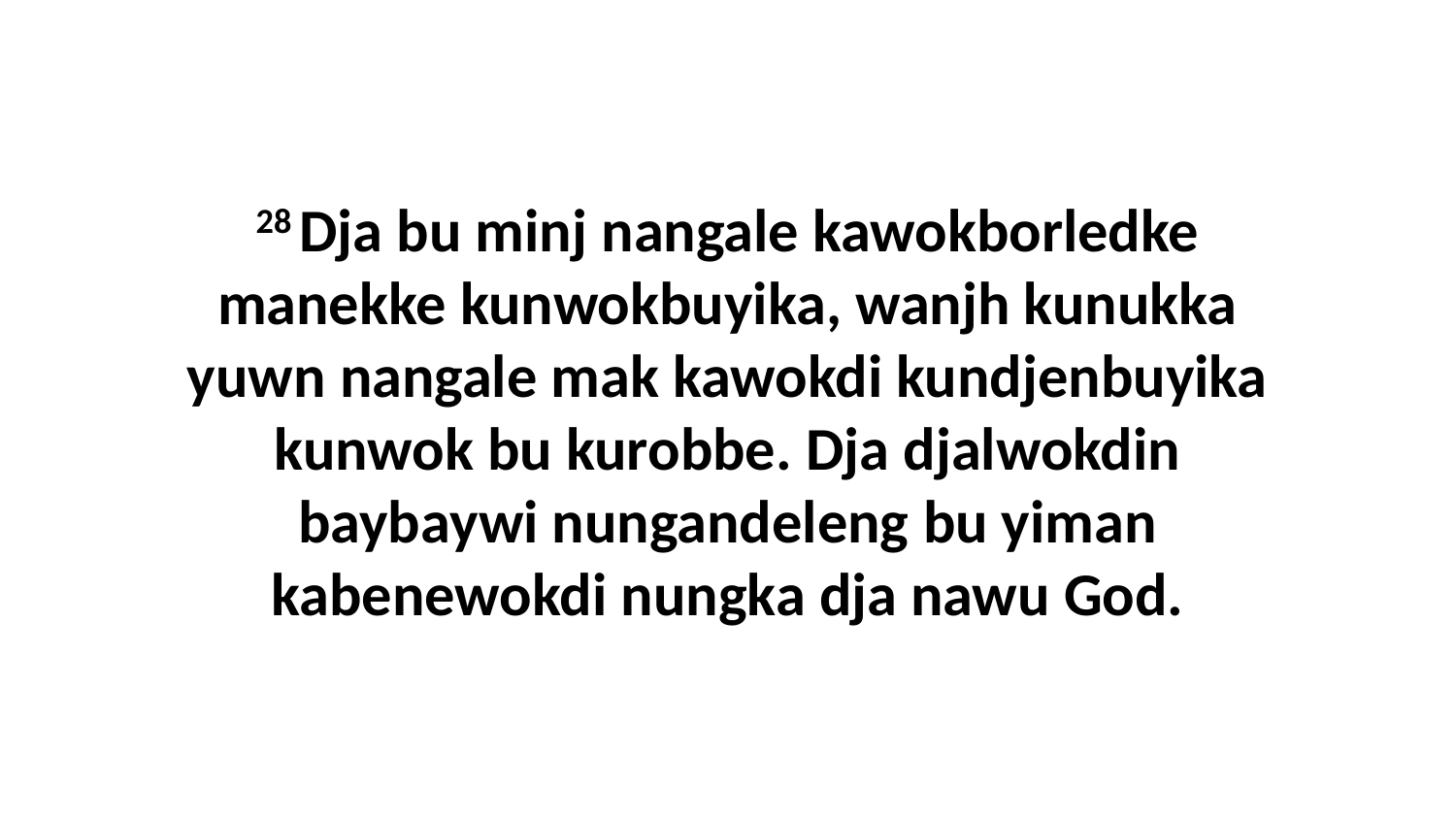

28 Dja bu minj nangale kawokborledke manekke kunwokbuyika, wanjh kunukka yuwn nangale mak kawokdi kundjenbuyika kunwok bu kurobbe. Dja djalwokdin baybaywi nungandeleng bu yiman kabenewokdi nungka dja nawu God.